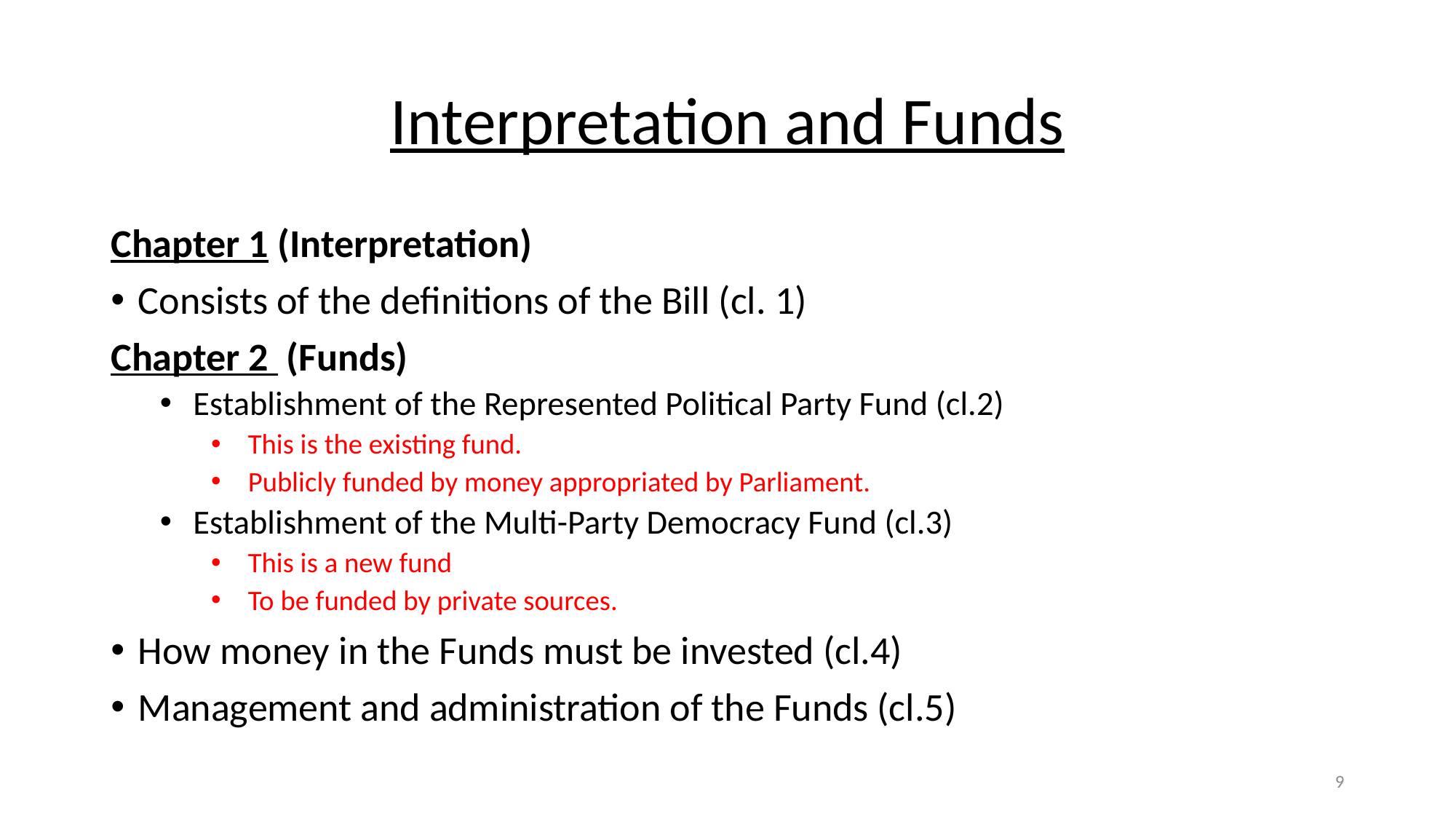

# Interpretation and Funds
Chapter 1 (Interpretation)
Consists of the definitions of the Bill (cl. 1)
Chapter 2  (Funds)
Establishment of the Represented Political Party Fund (cl.2)
This is the existing fund.
Publicly funded by money appropriated by Parliament.
Establishment of the Multi-Party Democracy Fund (cl.3)
This is a new fund
To be funded by private sources.
How money in the Funds must be invested (cl.4)
Management and administration of the Funds (cl.5)
9